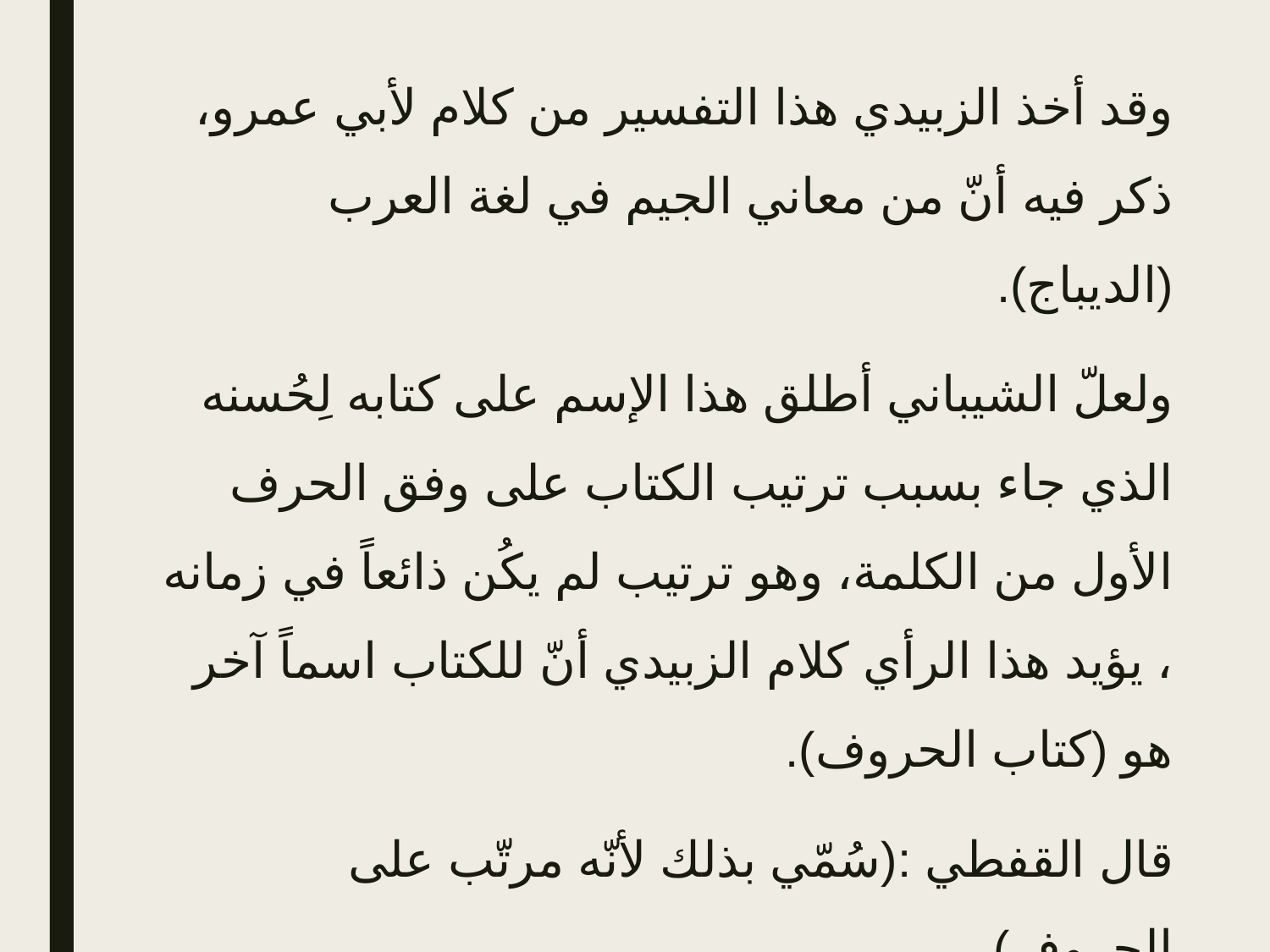

وقد أخذ الزبيدي هذا التفسير من كلام لأبي عمرو، ذكر فيه أنّ من معاني الجيم في لغة العرب (الديباج).
ولعلّ الشيباني أطلق هذا الإسم على كتابه لِحُسنه الذي جاء بسبب ترتيب الكتاب على وفق الحرف الأول من الكلمة، وهو ترتيب لم يكُن ذائعاً في زمانه ، يؤيد هذا الرأي كلام الزبيدي أنّ للكتاب اسماً آخر هو (كتاب الحروف).
قال القفطي :(سُمّي بذلك لأنّه مرتّب على الحروف)